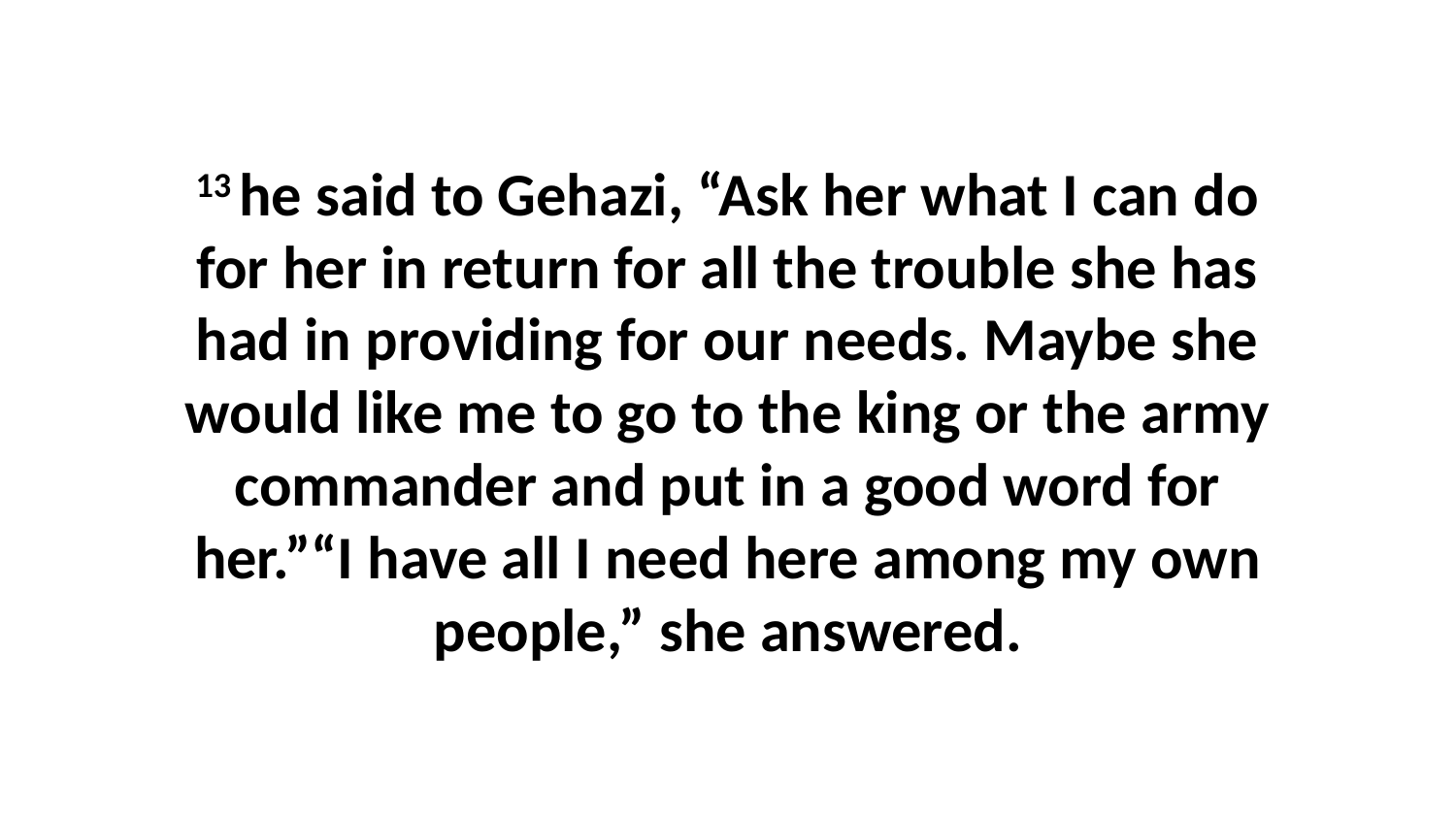

13 he said to Gehazi, “Ask her what I can do for her in return for all the trouble she has had in providing for our needs. Maybe she would like me to go to the king or the army commander and put in a good word for her.”“I have all I need here among my own people,” she answered.